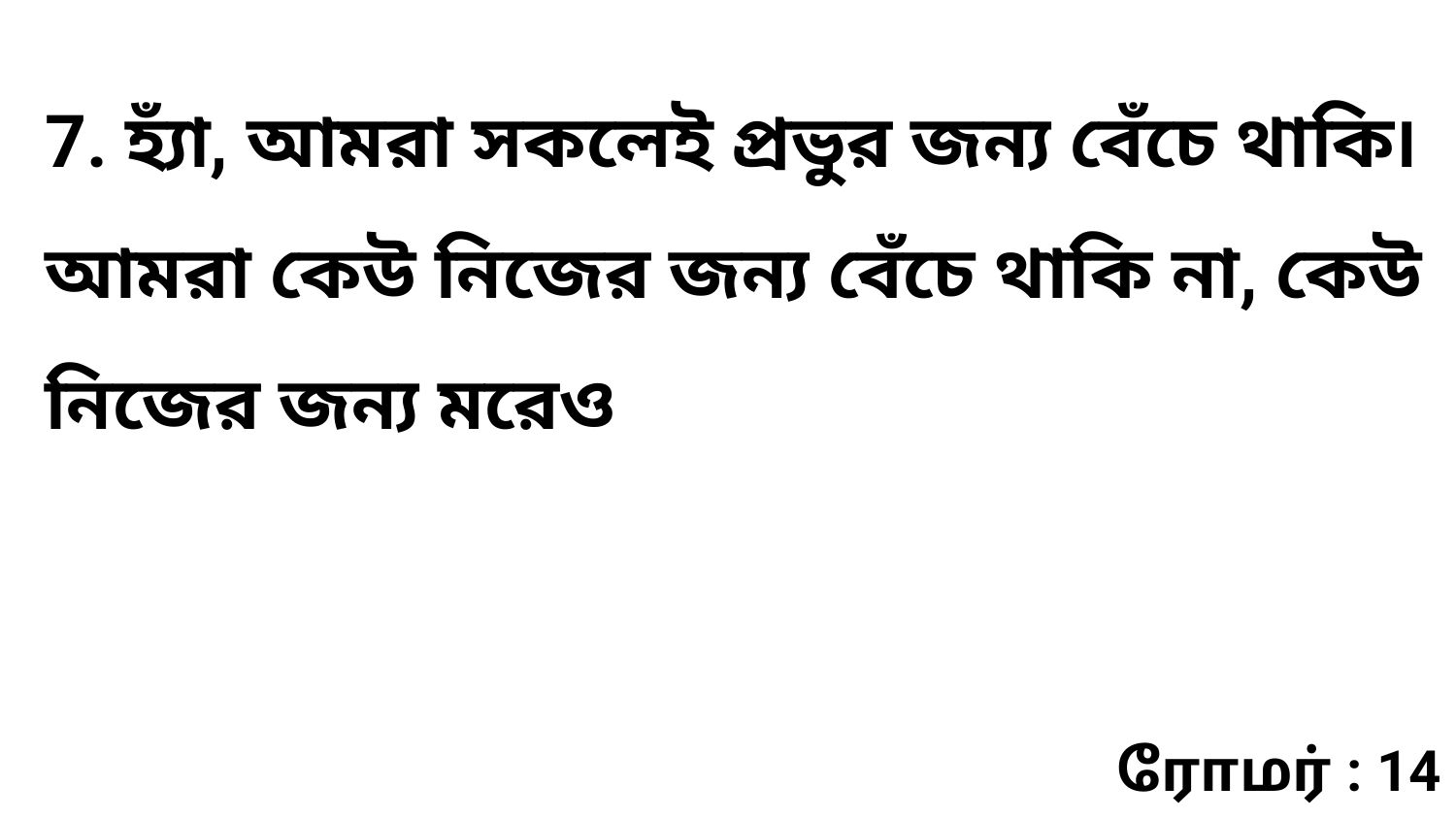

7. হ্যাঁ, আমরা সকলেই প্রভুর জন্য বেঁচে থাকি৷ আমরা কেউ নিজের জন্য বেঁচে থাকি না, কেউ নিজের জন্য মরেও
ரோமர் : 14